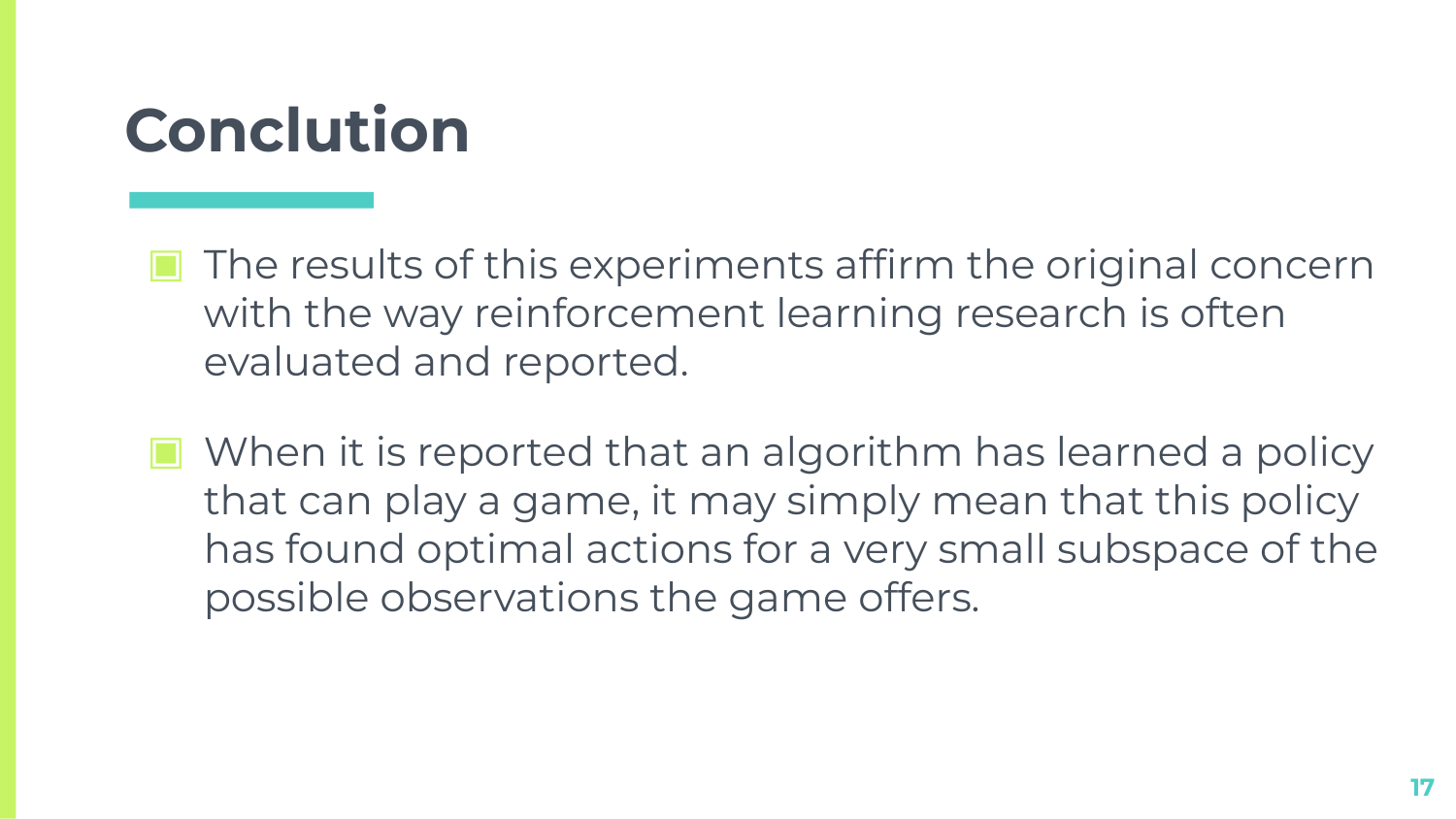

# Conclution
The results of this experiments affirm the original concern with the way reinforcement learning research is often evaluated and reported.
When it is reported that an algorithm has learned a policy that can play a game, it may simply mean that this policy has found optimal actions for a very small subspace of the possible observations the game offers.
17